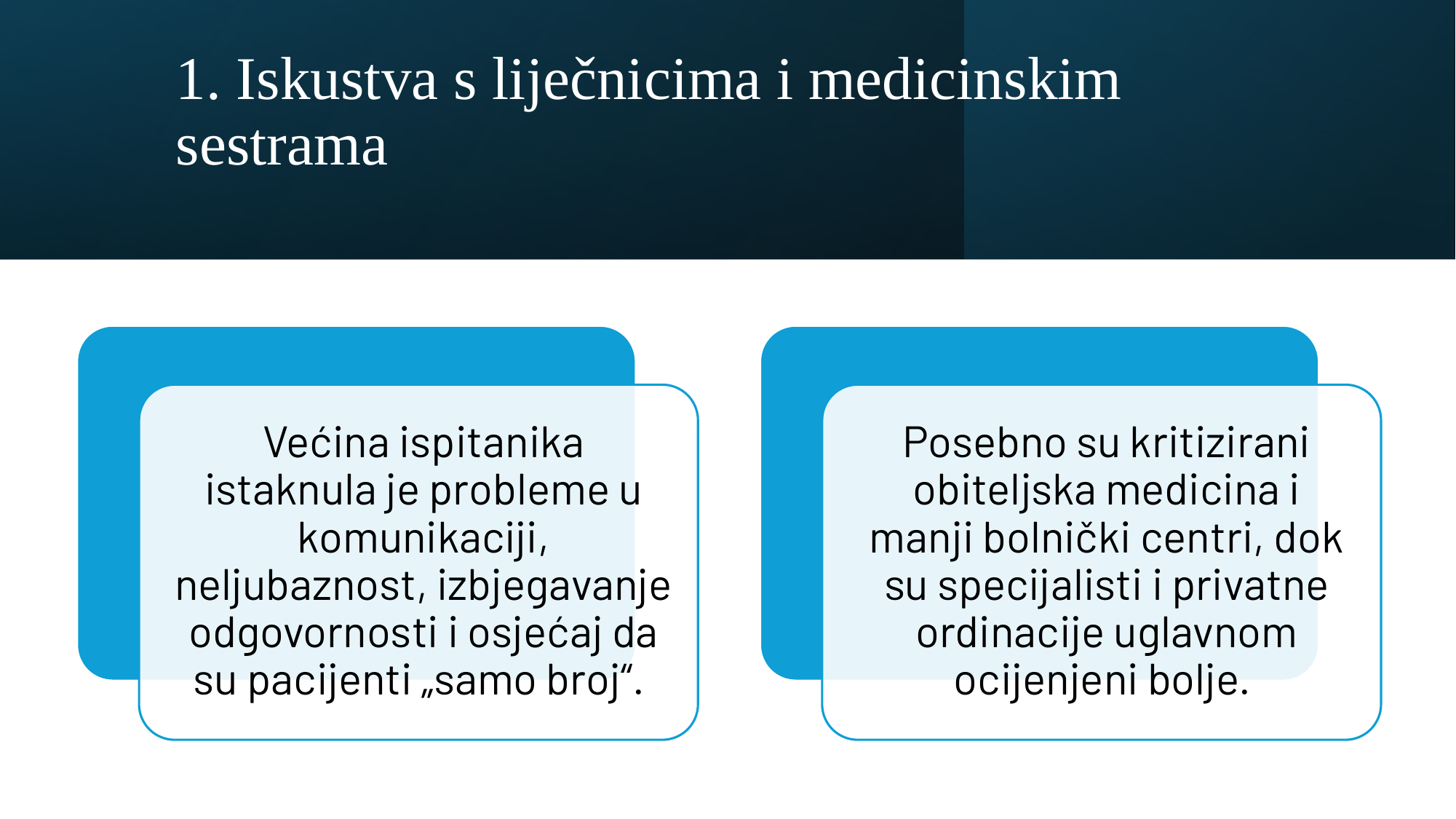

# 1. Iskustva s liječnicima i medicinskim sestrama

Većina ispitanika istaknula je probleme u komunikaciji, neljubaznost, izbjegavanje odgovornosti i osjećaj da su pacijenti „samo broj“.
Posebno su kritizirani obiteljska medicina i manji bolnički centri, dok su specijalisti i privatne ordinacije uglavnom ocijenjeni bolje.